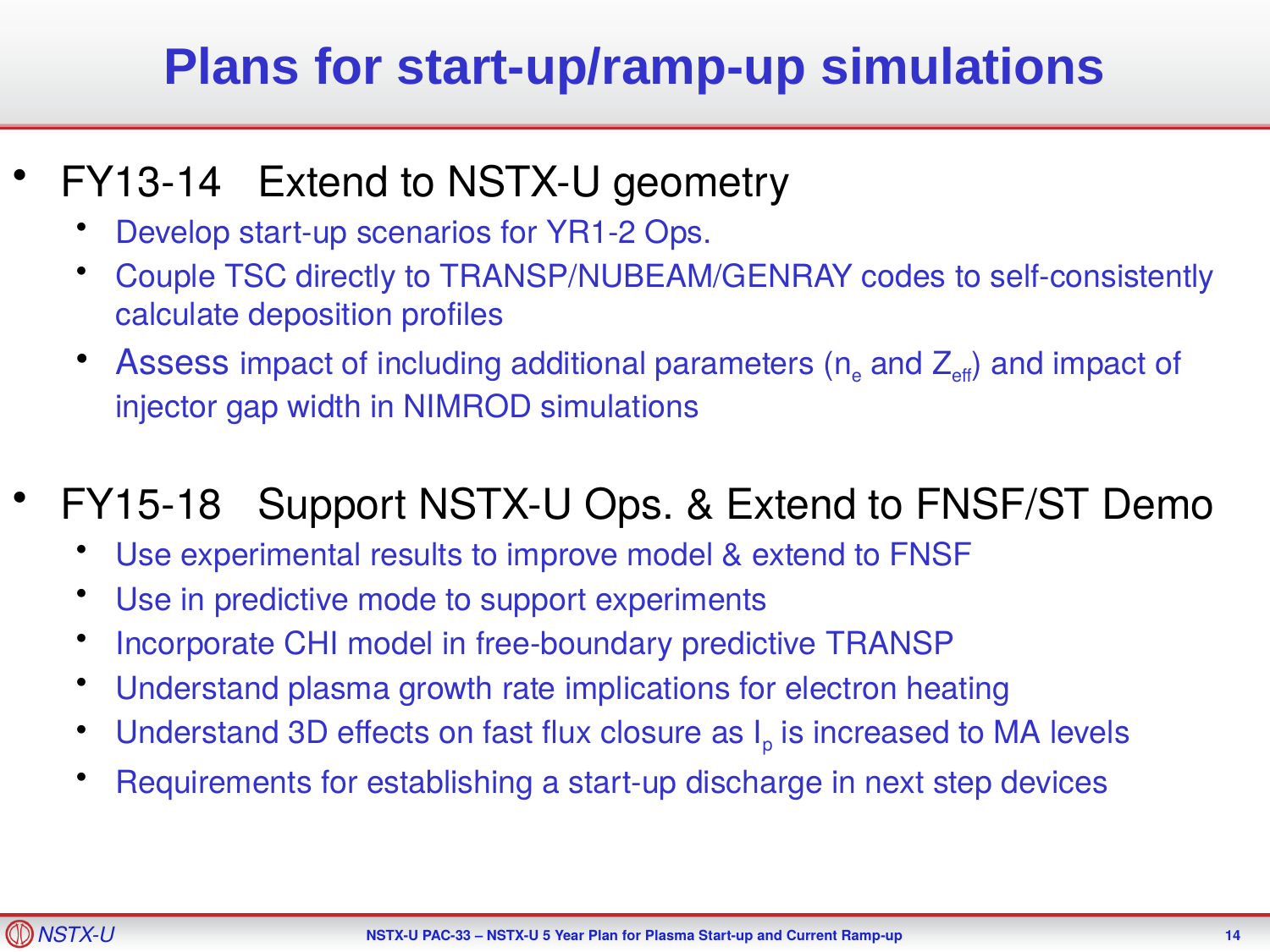

Plans for start-up/ramp-up simulations
FY13-14   Extend to NSTX-U geometry
Develop start-up scenarios for YR1-2 Ops.
Couple TSC directly to TRANSP/NUBEAM/GENRAY codes to self-consistently calculate deposition profiles
Assess impact of including additional parameters (ne and Zeff) and impact of injector gap width in NIMROD simulations

FY15-18   Support NSTX-U Ops. & Extend to FNSF/ST Demo
Use experimental results to improve model & extend to FNSF
Use in predictive mode to support experiments
Incorporate CHI model in free-boundary predictive TRANSP
Understand plasma growth rate implications for electron heating
Understand 3D effects on fast flux closure as Ip is increased to MA levels
Requirements for establishing a start-up discharge in next step devices